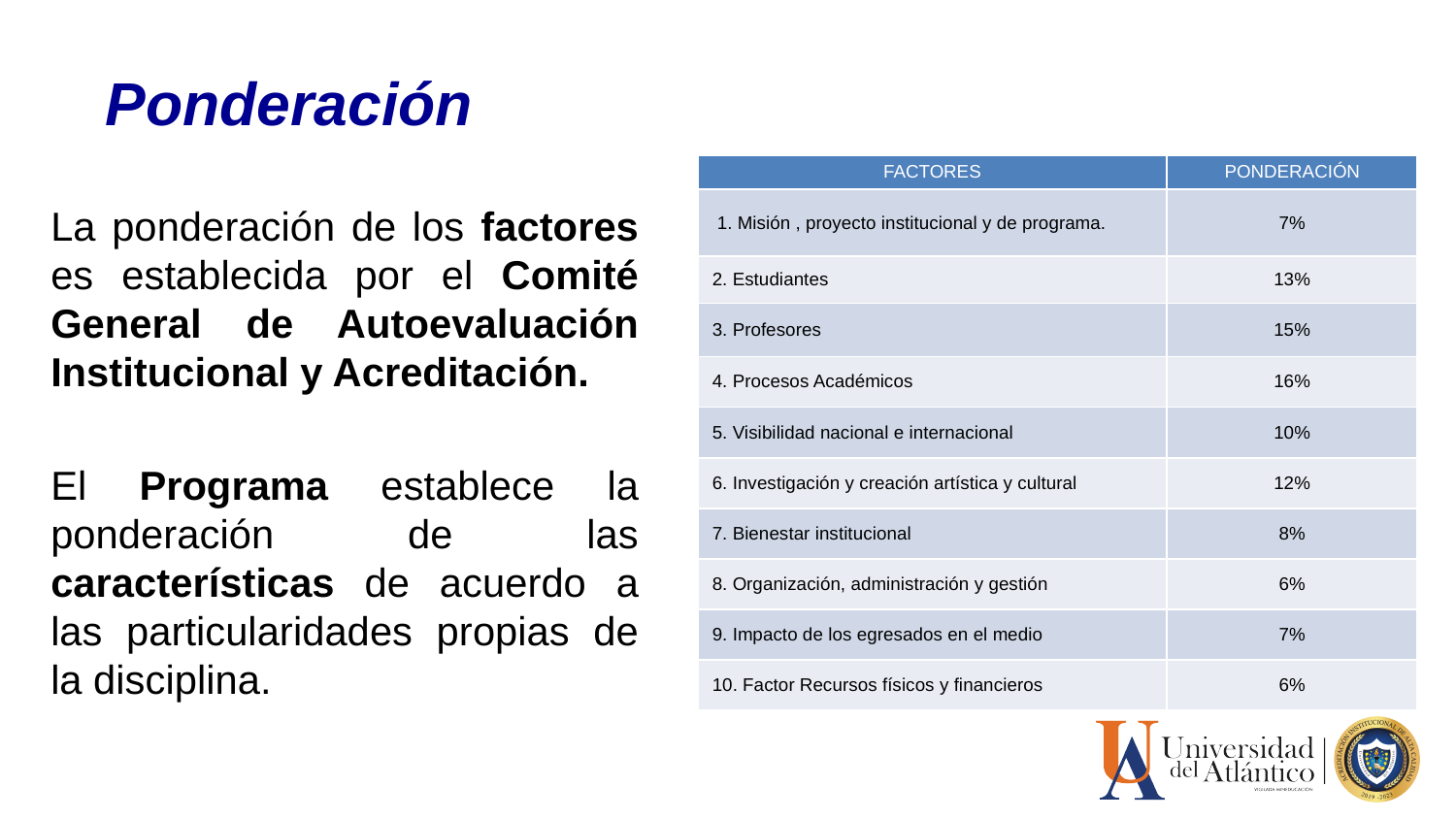

Ponderación
| FACTORES | PONDERACIÓN |
| --- | --- |
| 1. Misión , proyecto institucional y de programa. | 7% |
| 2. Estudiantes | 13% |
| 3. Profesores | 15% |
| 4. Procesos Académicos | 16% |
| 5. Visibilidad nacional e internacional | 10% |
| 6. Investigación y creación artística y cultural | 12% |
| 7. Bienestar institucional | 8% |
| 8. Organización, administración y gestión | 6% |
| 9. Impacto de los egresados en el medio | 7% |
| 10. Factor Recursos físicos y financieros | 6% |
La ponderación de los factores es establecida por el Comité General de Autoevaluación Institucional y Acreditación.

El Programa establece la ponderación de las características de acuerdo a las particularidades propias de la disciplina.